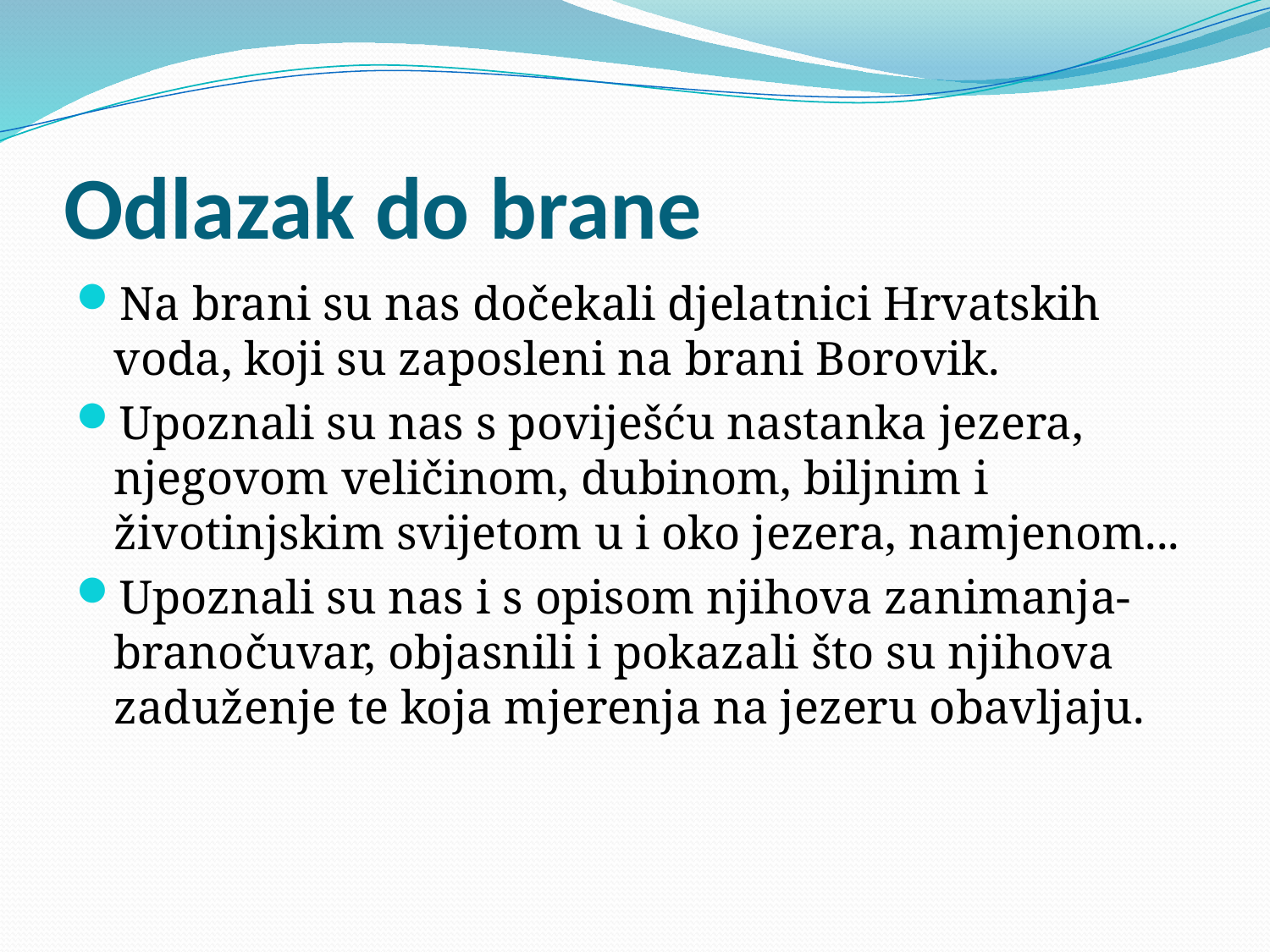

# Odlazak do brane
Na brani su nas dočekali djelatnici Hrvatskih voda, koji su zaposleni na brani Borovik.
Upoznali su nas s poviješću nastanka jezera, njegovom veličinom, dubinom, biljnim i životinjskim svijetom u i oko jezera, namjenom...
Upoznali su nas i s opisom njihova zanimanja-branočuvar, objasnili i pokazali što su njihova zaduženje te koja mjerenja na jezeru obavljaju.